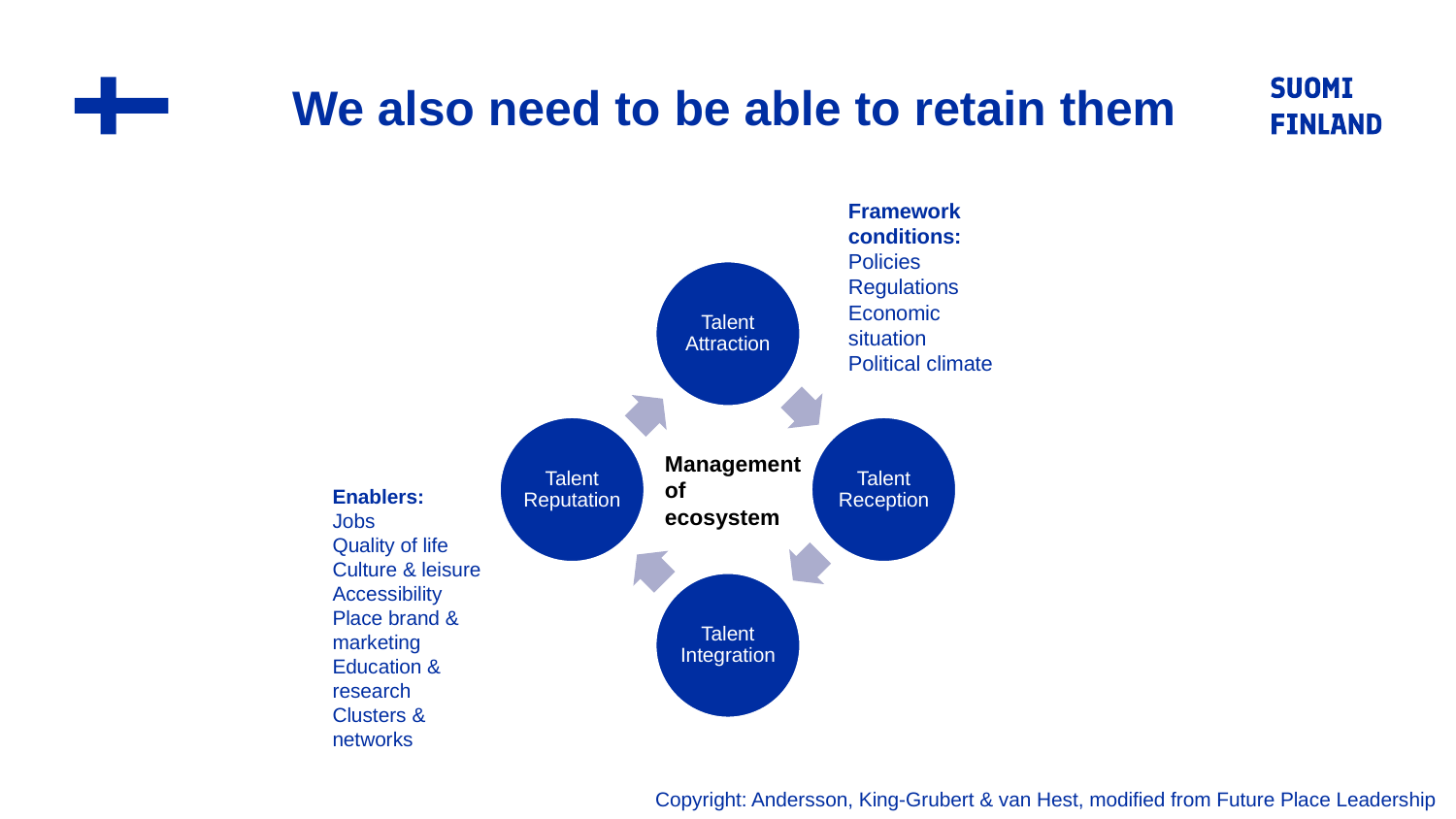

# We also need to be able to retain them
Framework conditions:
Policies
Regulations
Economic situation
Political climate
Talent Attraction

Talent Reception

Talent Integration

Talent Reputation

Management
of ecosystem
Enablers:
Jobs
Quality of life
Culture & leisure
Accessibility
Place brand & marketing
Education & research
Clusters & networks
Copyright: Andersson, King-Grubert & van Hest, modified from Future Place Leadership